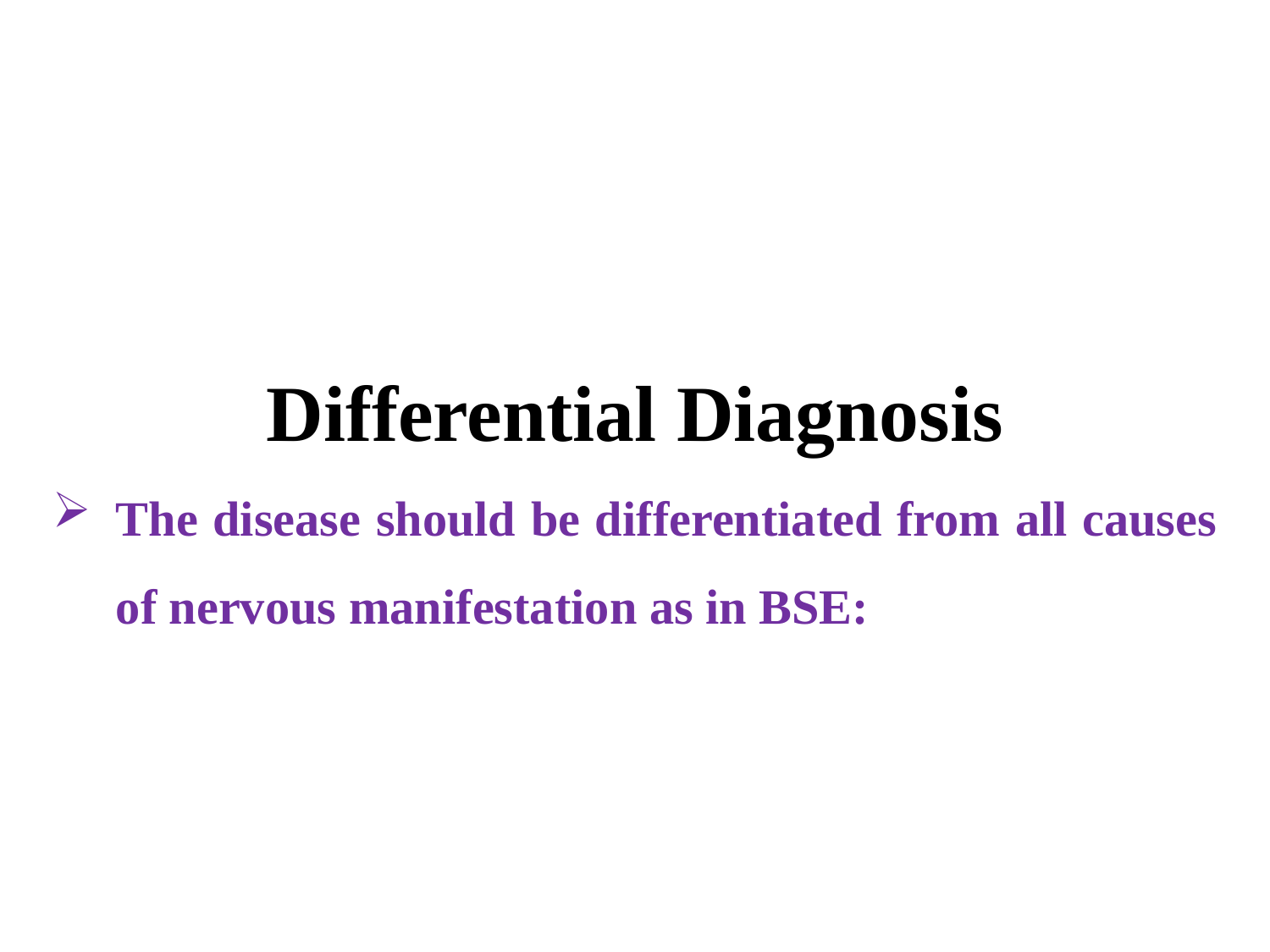

Differential Diagnosis
The disease should be differentiated from all causes of nervous manifestation as in BSE: